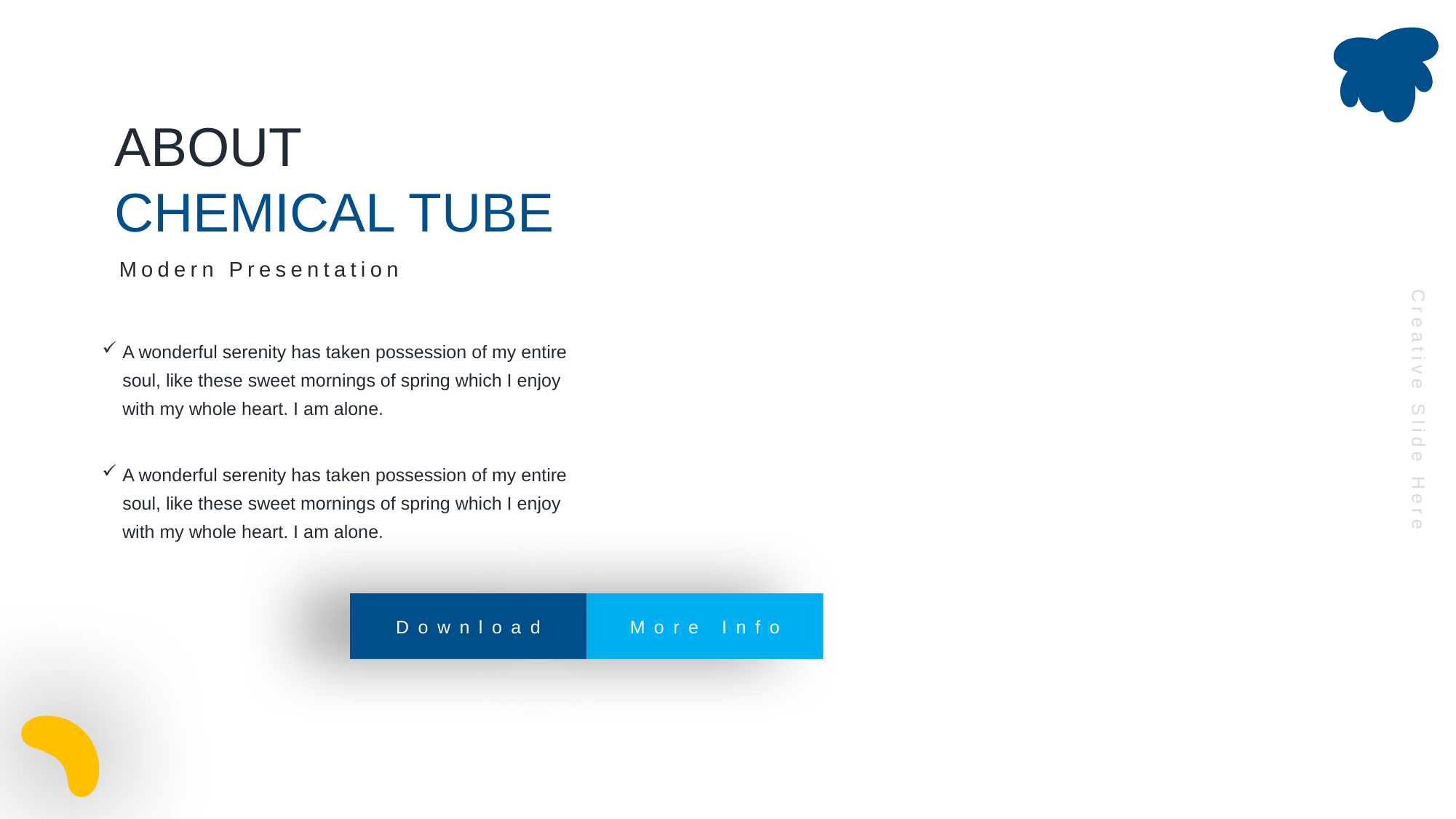

ABOUT
CHEMICAL TUBE
Modern Presentation
A wonderful serenity has taken possession of my entire soul, like these sweet mornings of spring which I enjoy with my whole heart. I am alone.
Creative Slide Here
A wonderful serenity has taken possession of my entire soul, like these sweet mornings of spring which I enjoy with my whole heart. I am alone.
Download
More Info